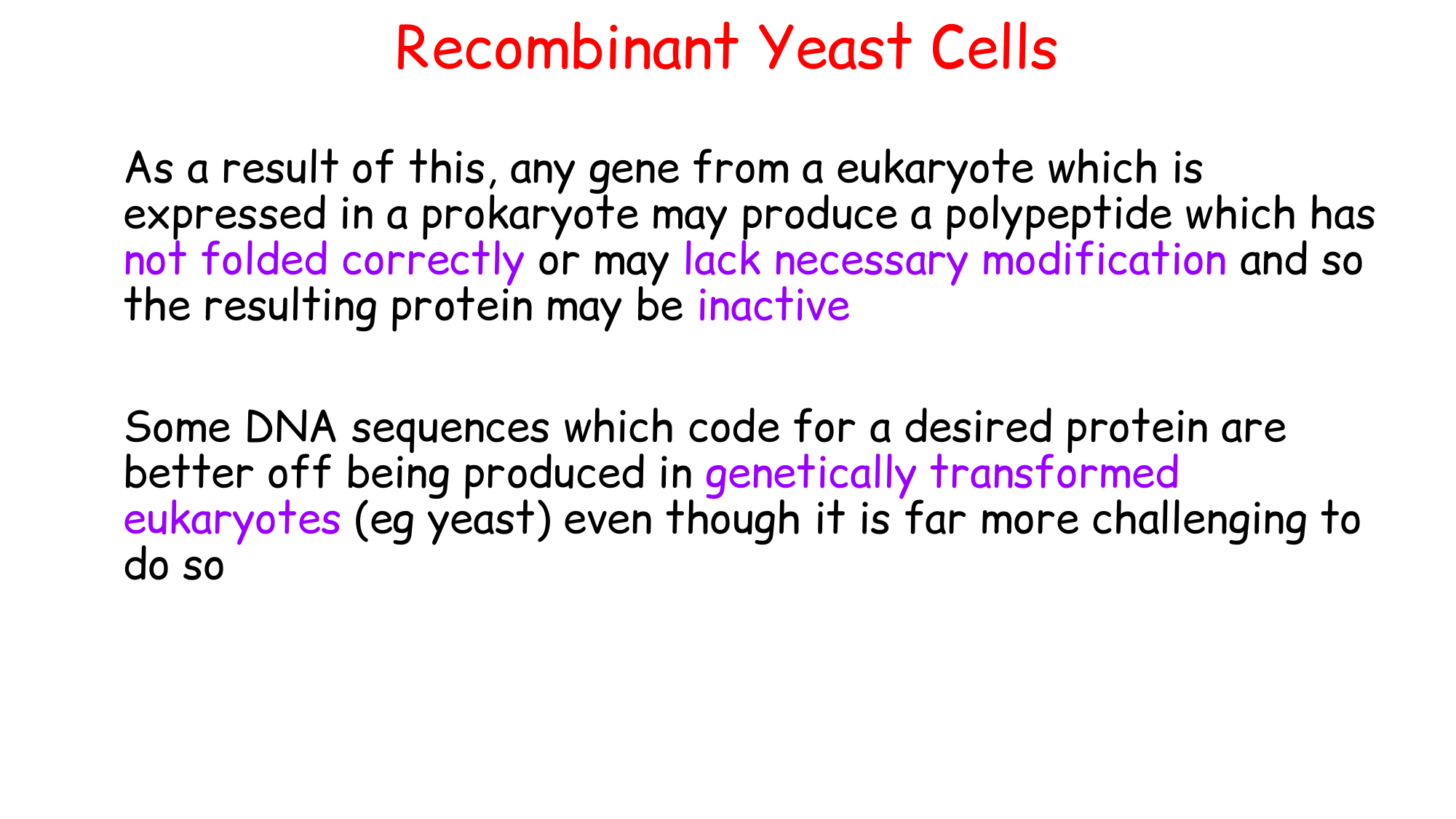

# Recombinant Yeast Cells
As a result of this, any gene from a eukaryote which is expressed in a prokaryote may produce a polypeptide which has not folded correctly or may lack necessary modification and so the resulting protein may be inactive

Some DNA sequences which code for a desired protein are better off being produced in genetically transformed eukaryotes (eg yeast) even though it is far more challenging to do so